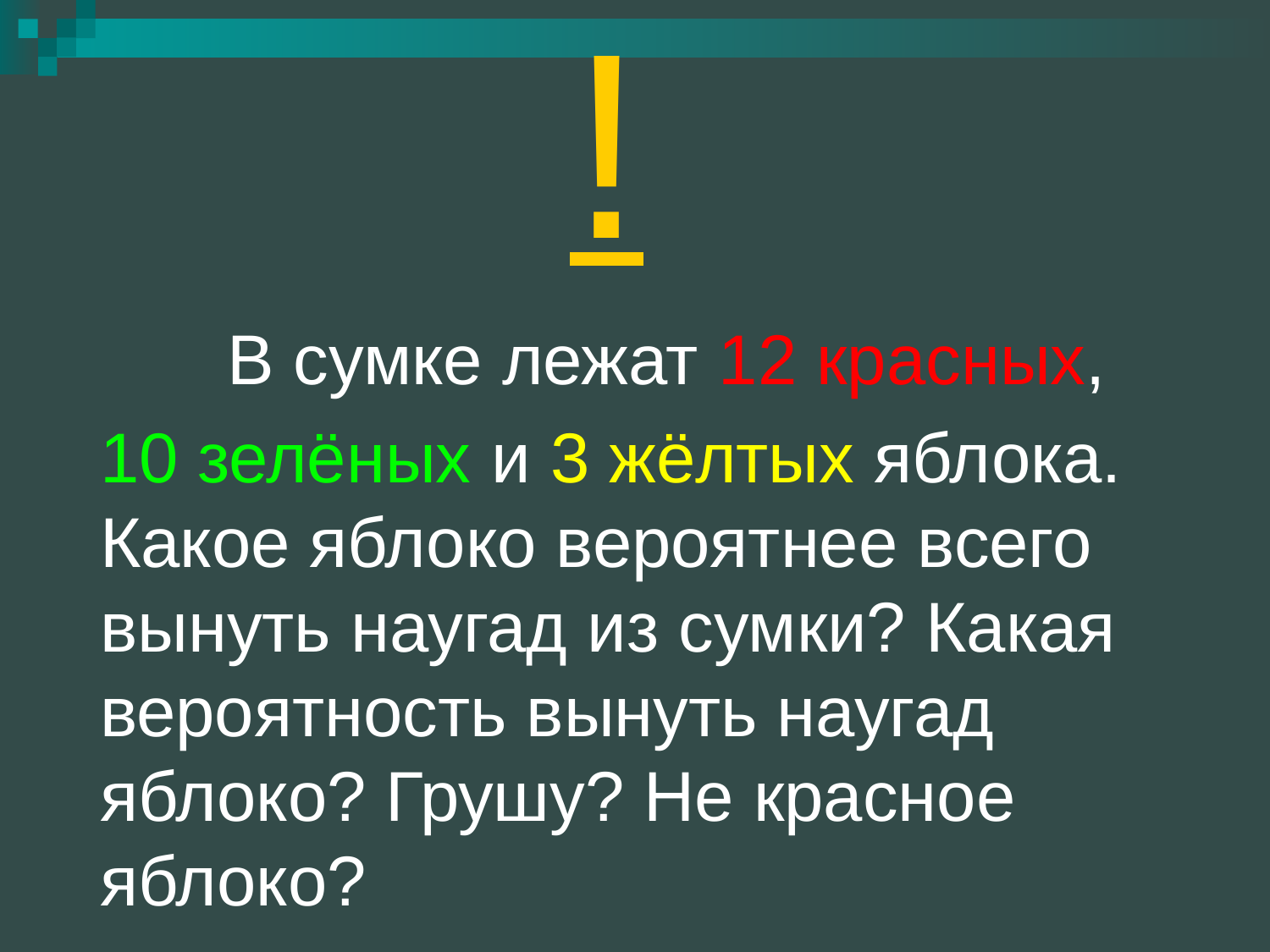

# !
		В сумке лежат 12 красных,
	10 зелёных и 3 жёлтых яблока. Какое яблоко вероятнее всего вынуть наугад из сумки? Какая вероятность вынуть наугад яблоко? Грушу? Не красное яблоко?